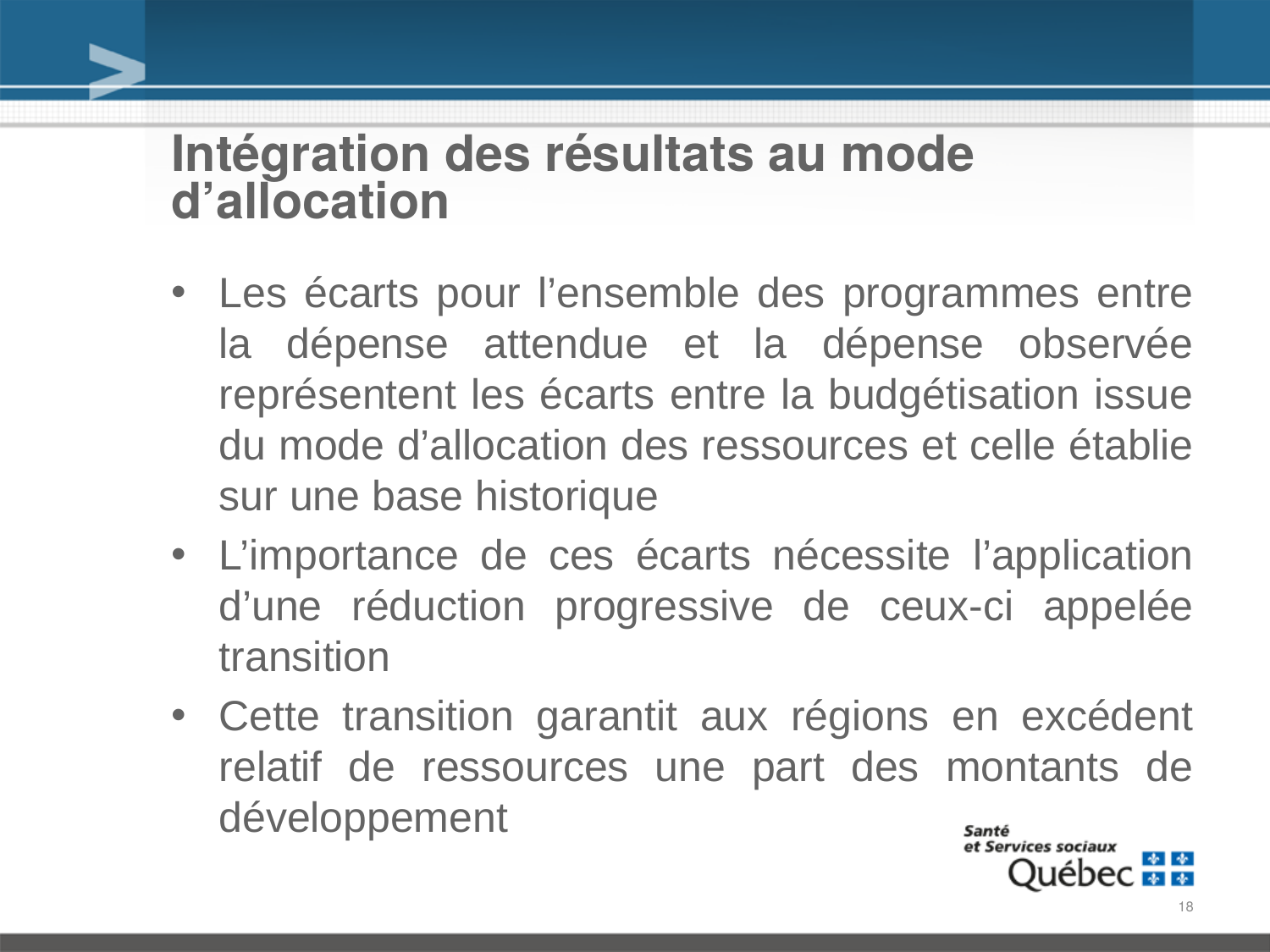

# Intégration des résultats au mode d’allocation
Les écarts pour l’ensemble des programmes entre la dépense attendue et la dépense observée représentent les écarts entre la budgétisation issue du mode d’allocation des ressources et celle établie sur une base historique
L’importance de ces écarts nécessite l’application d’une réduction progressive de ceux-ci appelée transition
Cette transition garantit aux régions en excédent relatif de ressources une part des montants de développement
18